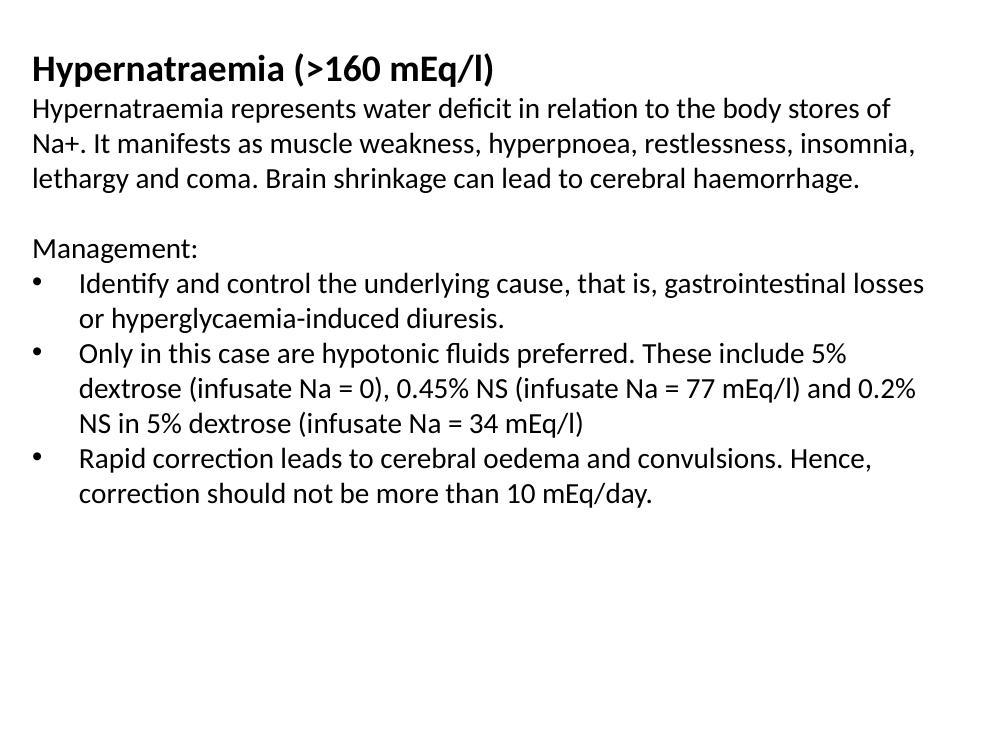

Hypernatraemia (>160 mEq/l)
Hypernatraemia represents water deficit in relation to the body stores of Na+. It manifests as muscle weakness, hyperpnoea, restlessness, insomnia, lethargy and coma. Brain shrinkage can lead to cerebral haemorrhage.

Management:
Identify and control the underlying cause, that is, gastrointestinal losses or hyperglycaemia-induced diuresis.
Only in this case are hypotonic fluids preferred. These include 5% dextrose (infusate Na = 0), 0.45% NS (infusate Na = 77 mEq/l) and 0.2% NS in 5% dextrose (infusate Na = 34 mEq/l)
Rapid correction leads to cerebral oedema and convulsions. Hence, correction should not be more than 10 mEq/day.